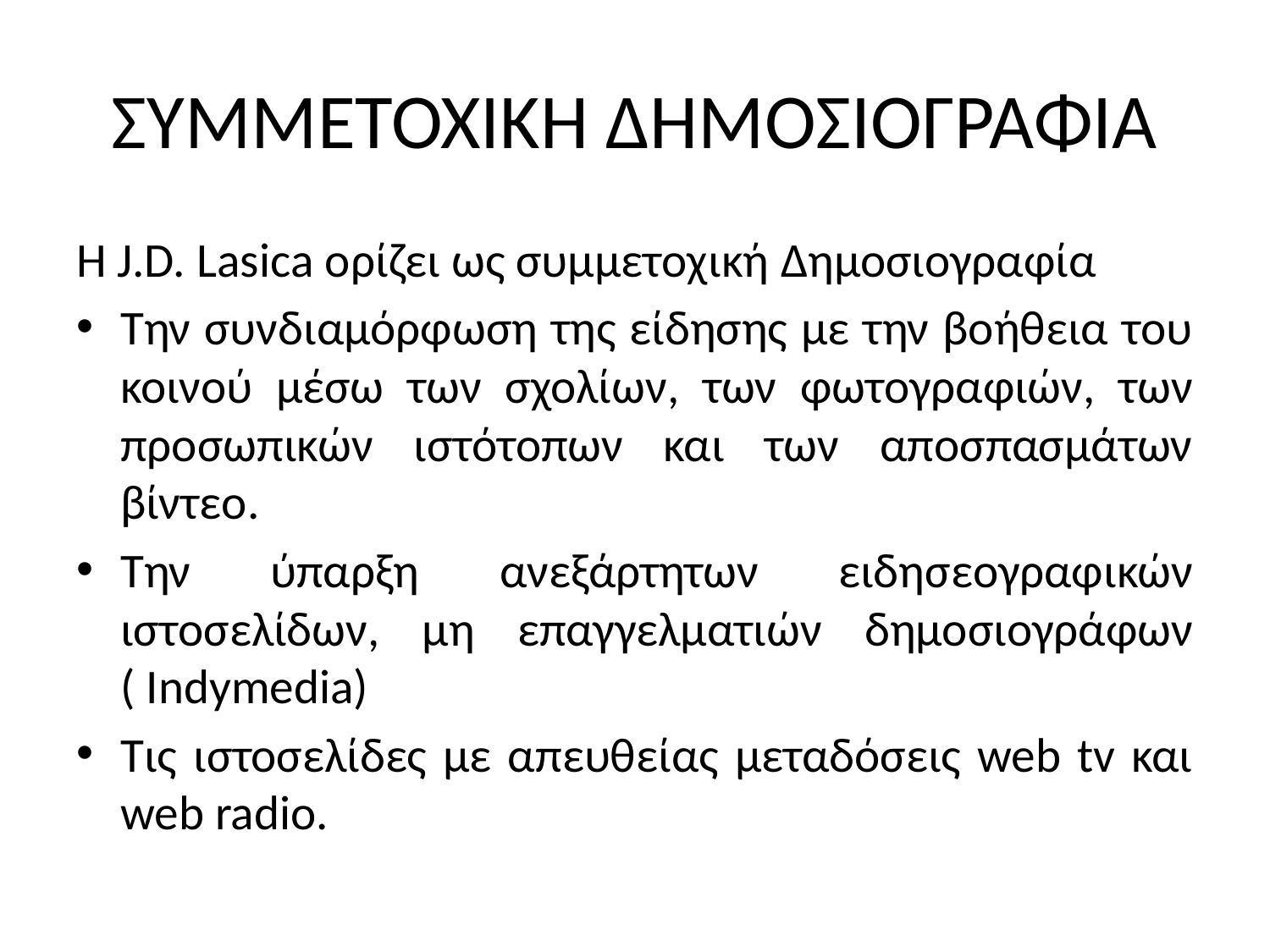

# ΣΥΜΜΕΤΟΧΙΚΗ ΔΗΜΟΣΙΟΓΡΑΦΙΑ
Η J.D. Lasica ορίζει ως συμμετοχική Δημοσιογραφία
Την συνδιαμόρφωση της είδησης με την βοήθεια του κοινού μέσω των σχολίων, των φωτογραφιών, των προσωπικών ιστότοπων και των αποσπασμάτων βίντεο.
Την ύπαρξη ανεξάρτητων ειδησεογραφικών ιστοσελίδων, μη επαγγελματιών δημοσιογράφων ( Ιndymedia)
Τις ιστοσελίδες με απευθείας μεταδόσεις web tv και web radio.